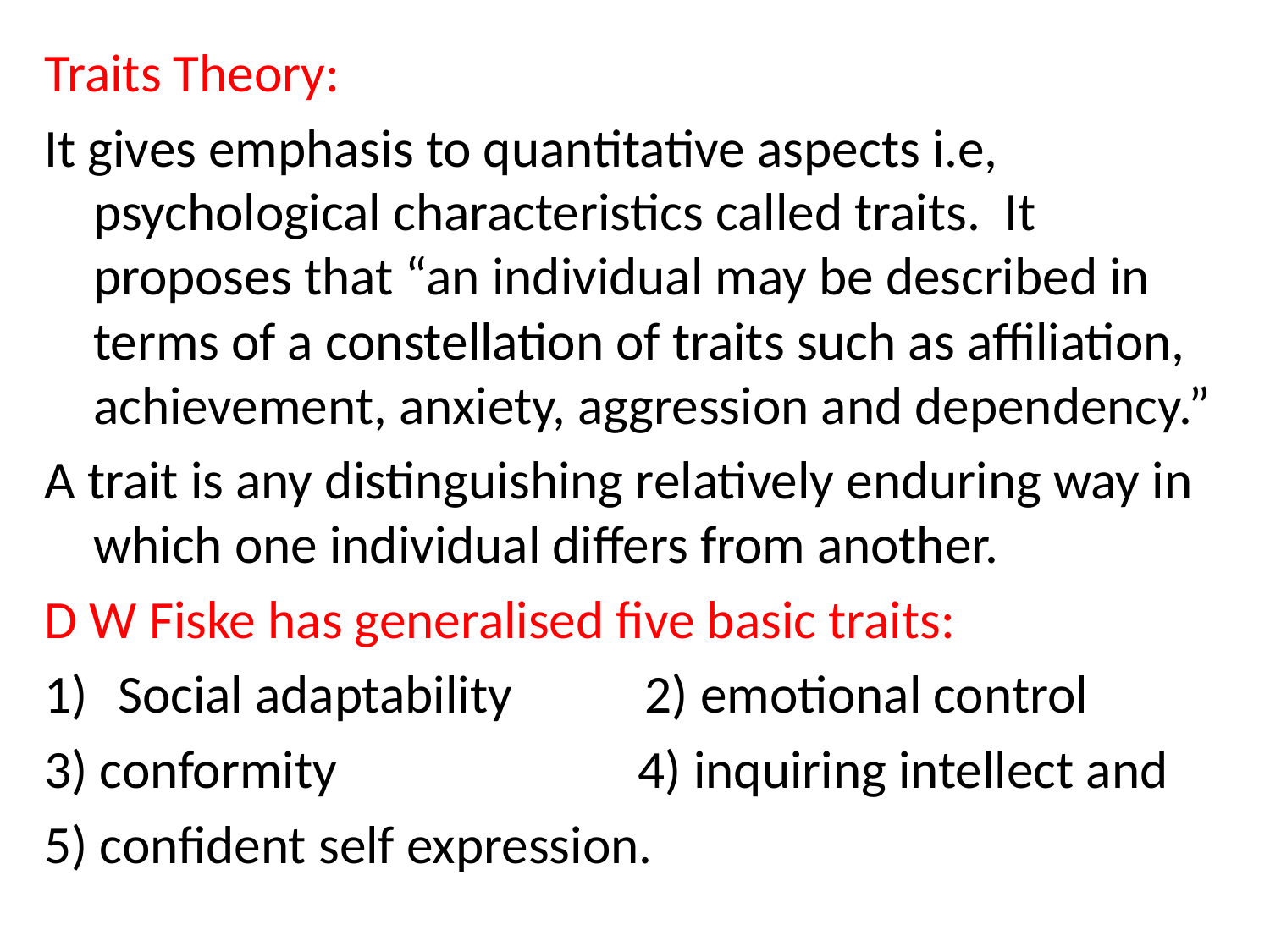

Traits Theory:
It gives emphasis to quantitative aspects i.e, psychological characteristics called traits.  It proposes that “an individual may be described in terms of a constellation of traits such as affiliation, achievement, anxiety, aggression and dependency.”
A trait is any distinguishing relatively enduring way in which one individual differs from another.
D W Fiske has generalised five basic traits:
Social adaptability           2) emotional control
3) conformity                         4) inquiring intellect and
5) confident self expression.